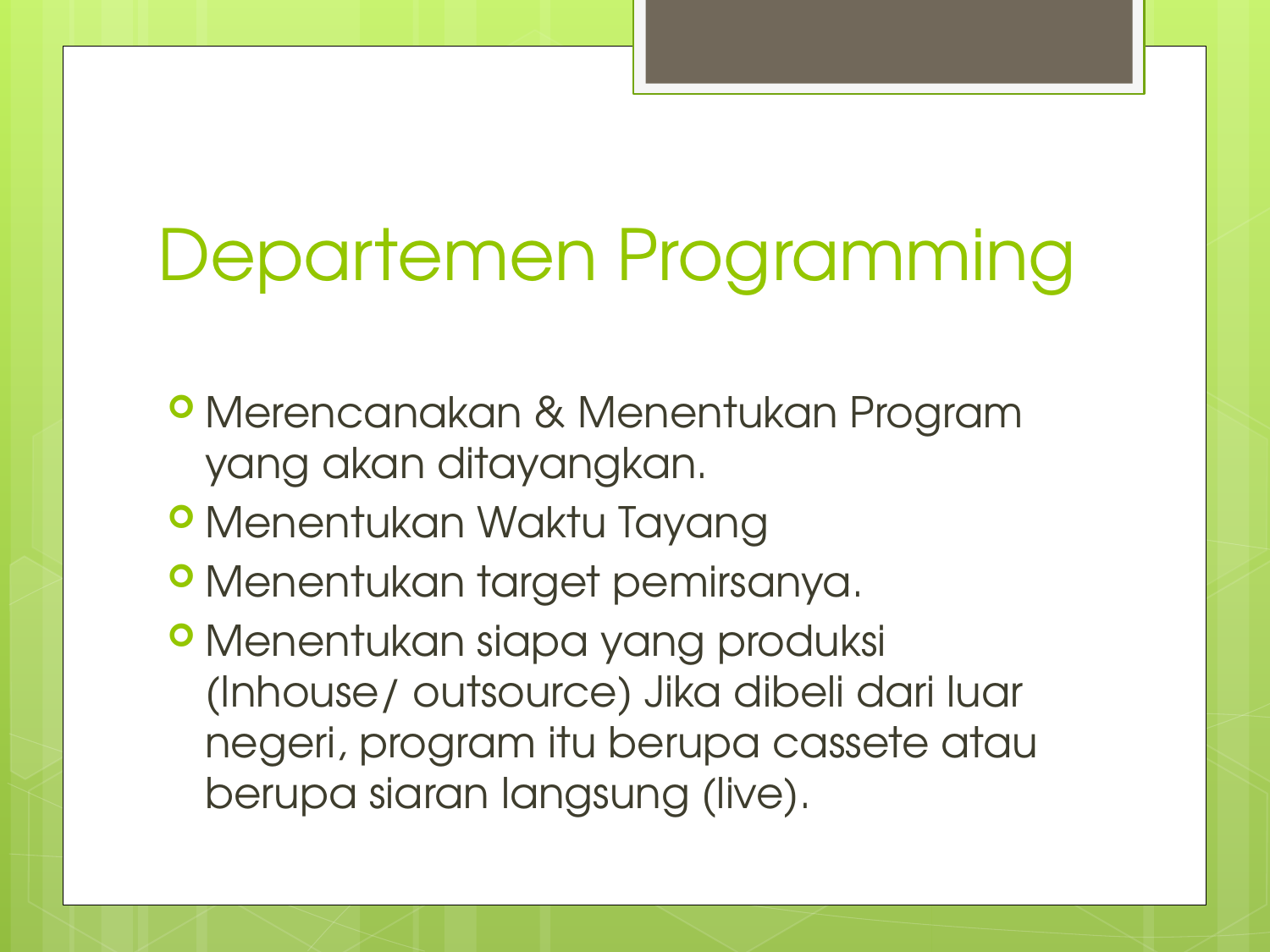

# Departemen Programming
Merencanakan & Menentukan Program yang akan ditayangkan.
Menentukan Waktu Tayang
Menentukan target pemirsanya.
Menentukan siapa yang produksi (Inhouse/ outsource) Jika dibeli dari luar negeri, program itu berupa cassete atau berupa siaran langsung (live).